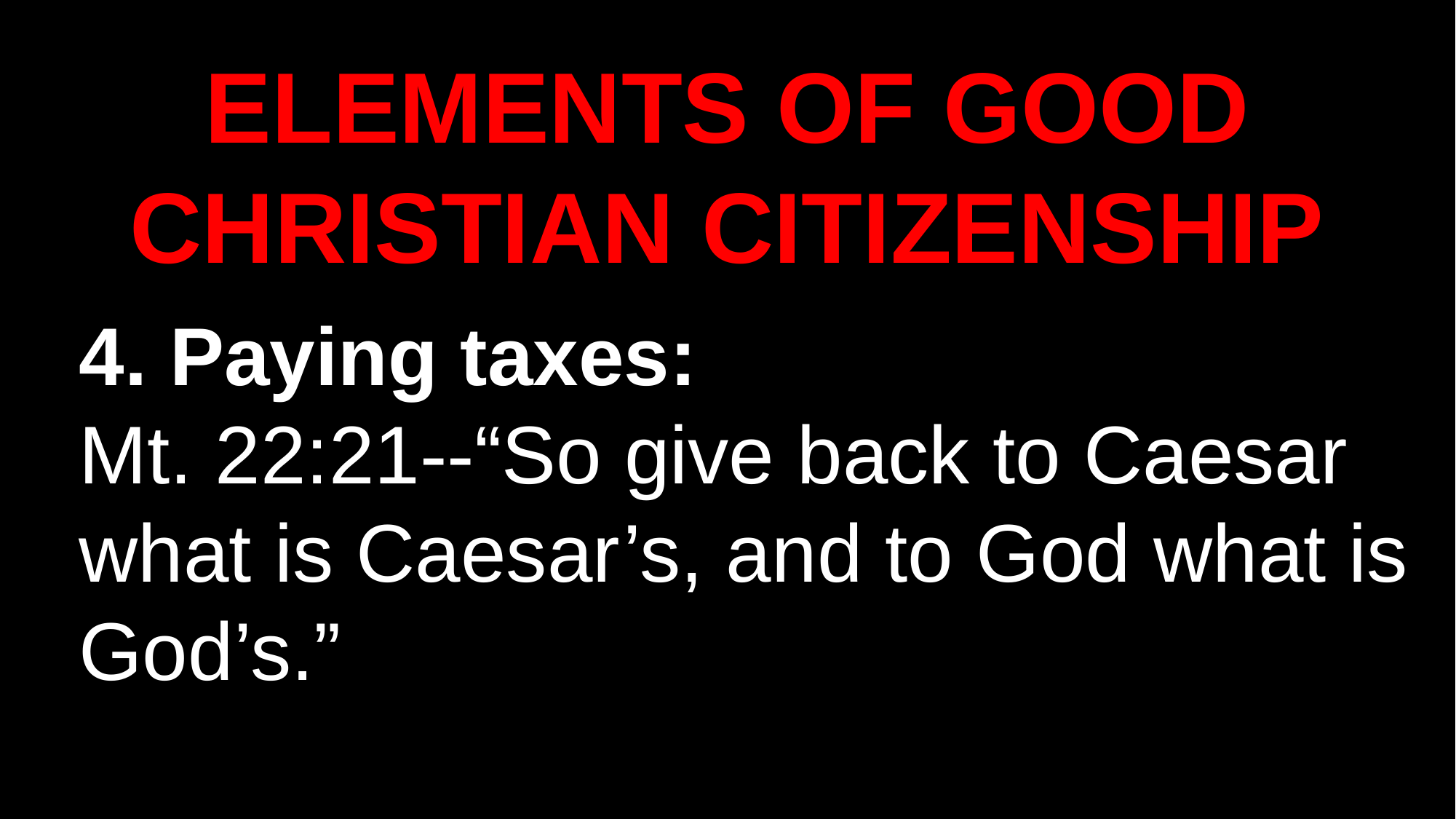

ELEMENTS OF GOOD CHRISTIAN CITIZENSHIP
4. Paying taxes:
Mt. 22:21--“So give back to Caesar what is Caesar’s, and to God what is God’s.”